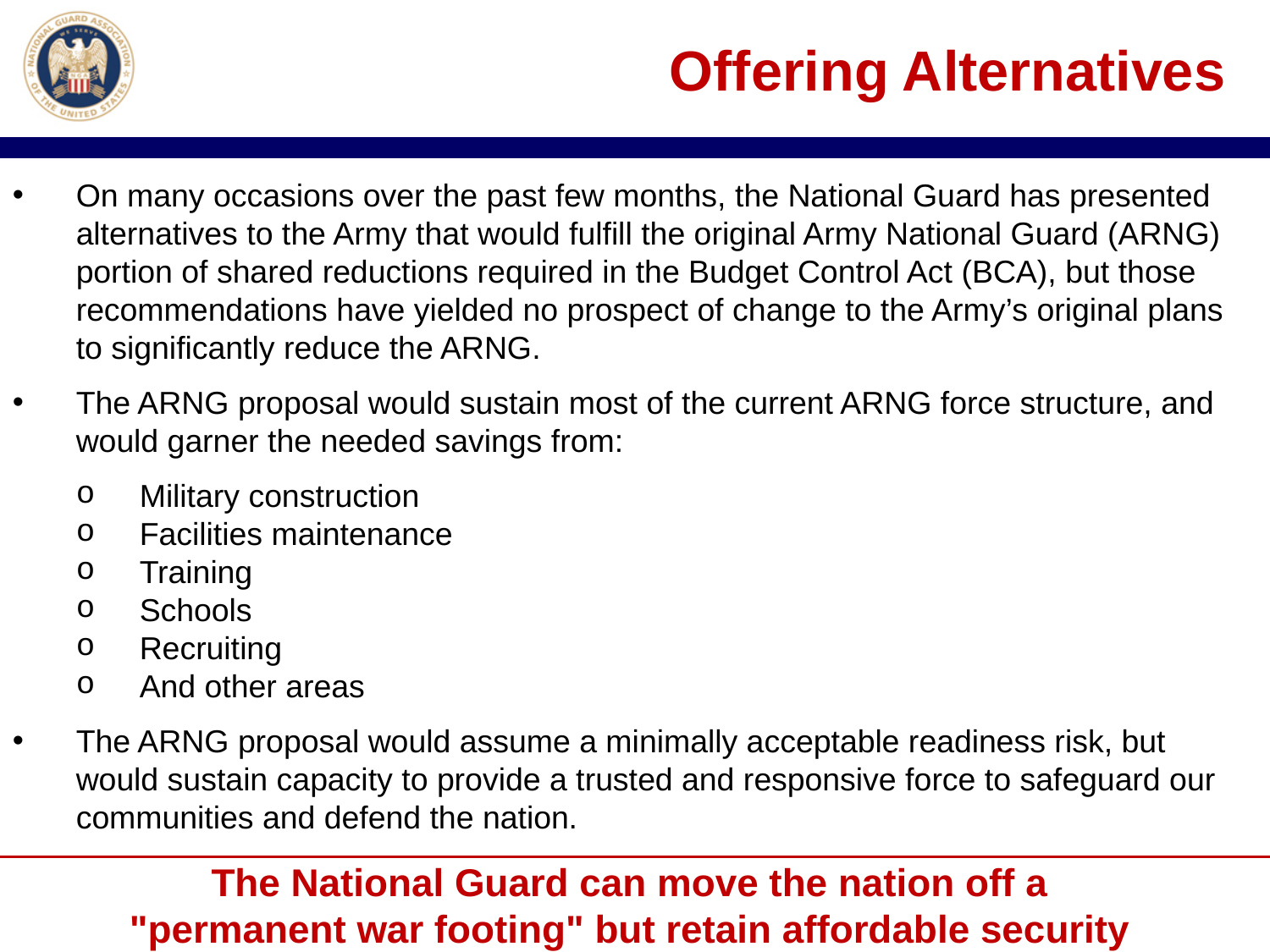

# Offering Alternatives
On many occasions over the past few months, the National Guard has presented alternatives to the Army that would fulfill the original Army National Guard (ARNG) portion of shared reductions required in the Budget Control Act (BCA), but those recommendations have yielded no prospect of change to the Army’s original plans to significantly reduce the ARNG.

The ARNG proposal would sustain most of the current ARNG force structure, and would garner the needed savings from:

Military construction
Facilities maintenance
Training
Schools
Recruiting
And other areas

The ARNG proposal would assume a minimally acceptable readiness risk, but would sustain capacity to provide a trusted and responsive force to safeguard our communities and defend the nation.

The National Guard can move the nation off a
"permanent war footing" but retain affordable security